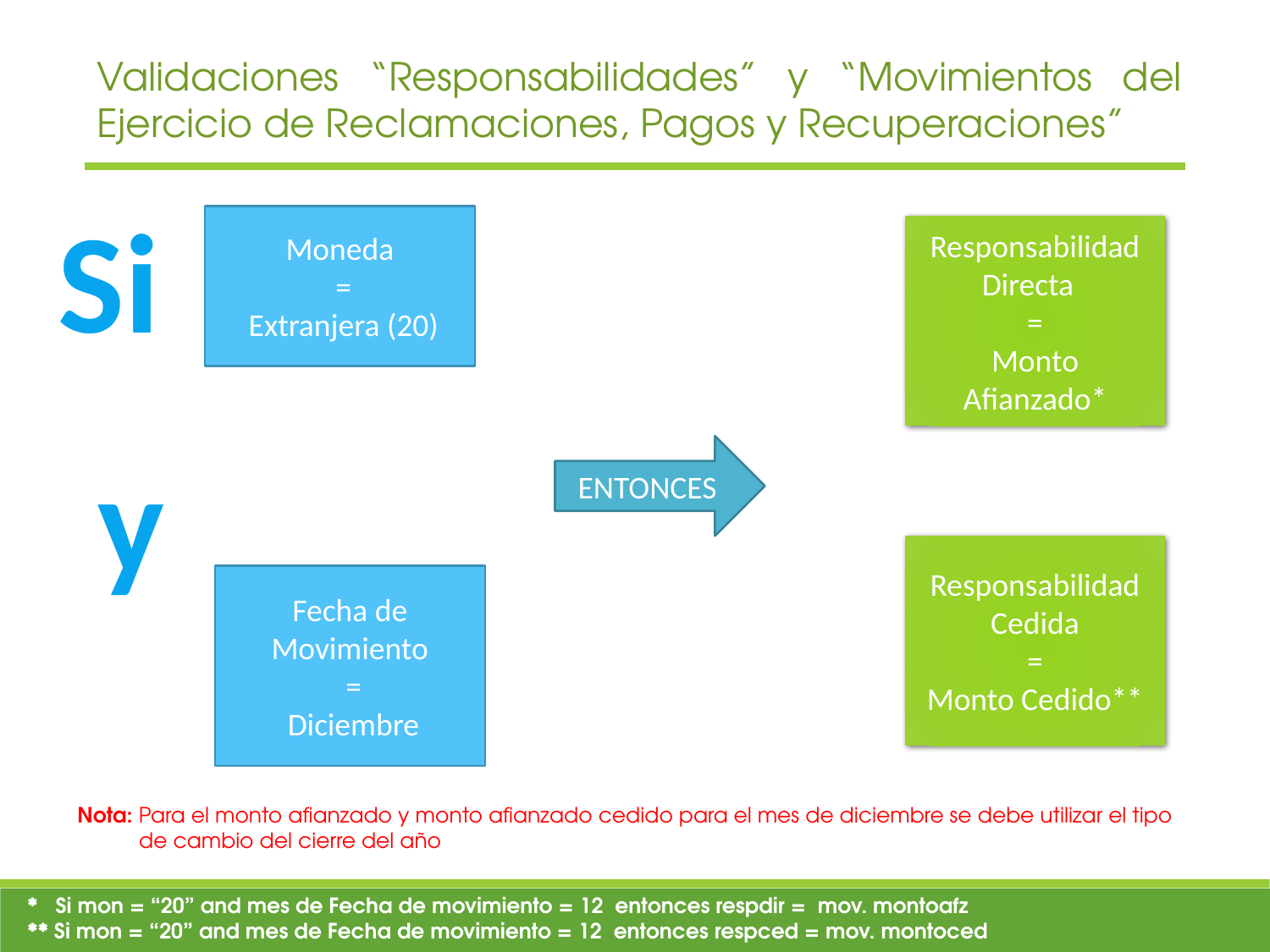

Validaciones “Responsabilidades” y “Movimientos del Ejercicio de Reclamaciones, Pagos y Recuperaciones”
Si
Moneda
 =
 Extranjera (20)
Responsabilidad Directa
=
Monto Afianzado*
y
ENTONCES
Responsabilidad Cedida
=
Monto Cedido**
Fecha de Movimiento
 =
 Diciembre
Nota: Para el monto afianzado y monto afianzado cedido para el mes de diciembre se debe utilizar el tipo de cambio del cierre del año
*   Si mon = “20” and mes de Fecha de movimiento = 12  entonces respdir =  mov. montoafz
** Si mon = “20” and mes de Fecha de movimiento = 12  entonces respced = mov. montoced